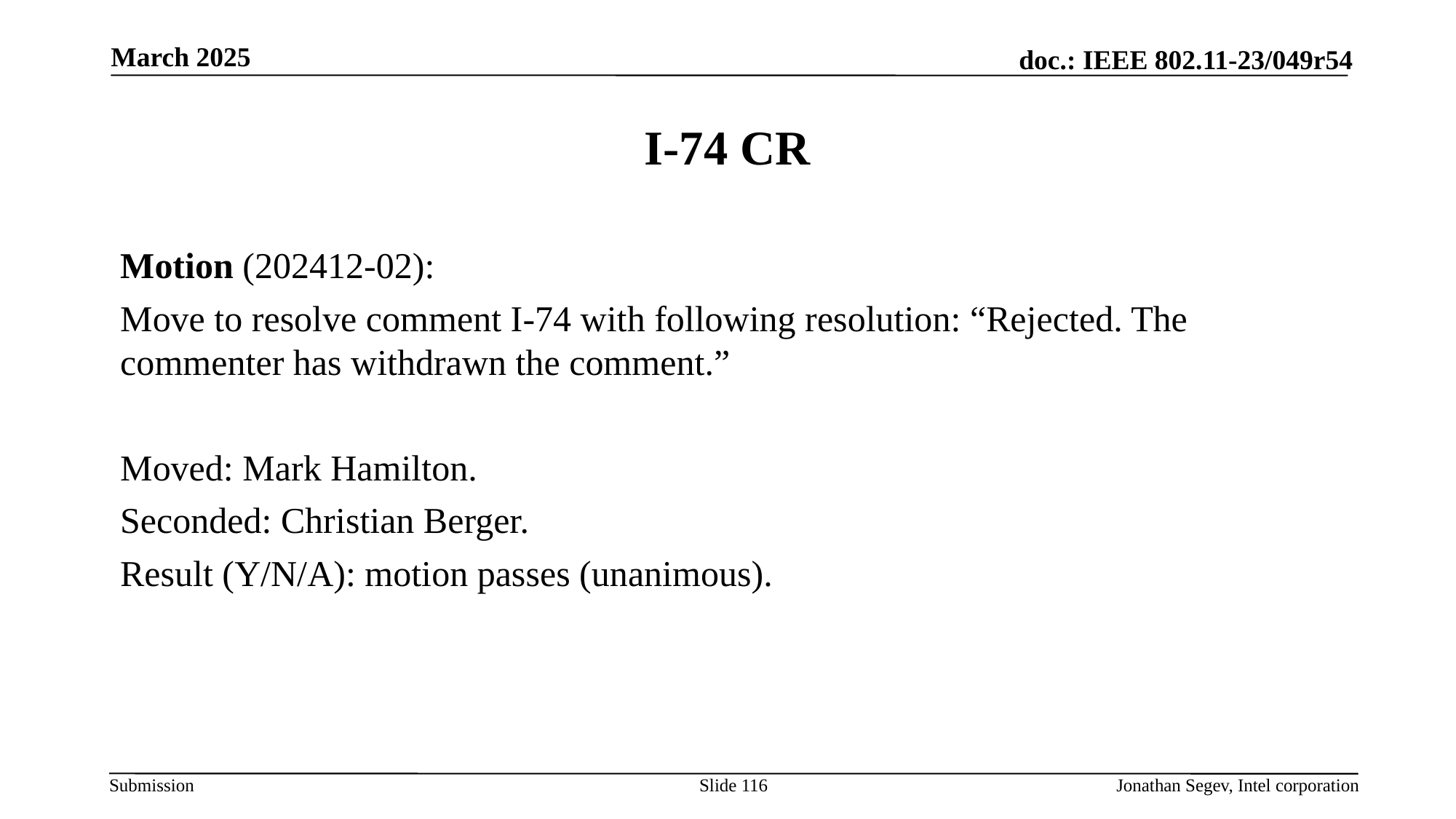

March 2025
# I-74 CR
Motion (202412-02):
Move to resolve comment I-74 with following resolution: “Rejected. The commenter has withdrawn the comment.”

Moved: Mark Hamilton.
Seconded: Christian Berger.
Result (Y/N/A): motion passes (unanimous).

Slide 116
Jonathan Segev, Intel corporation